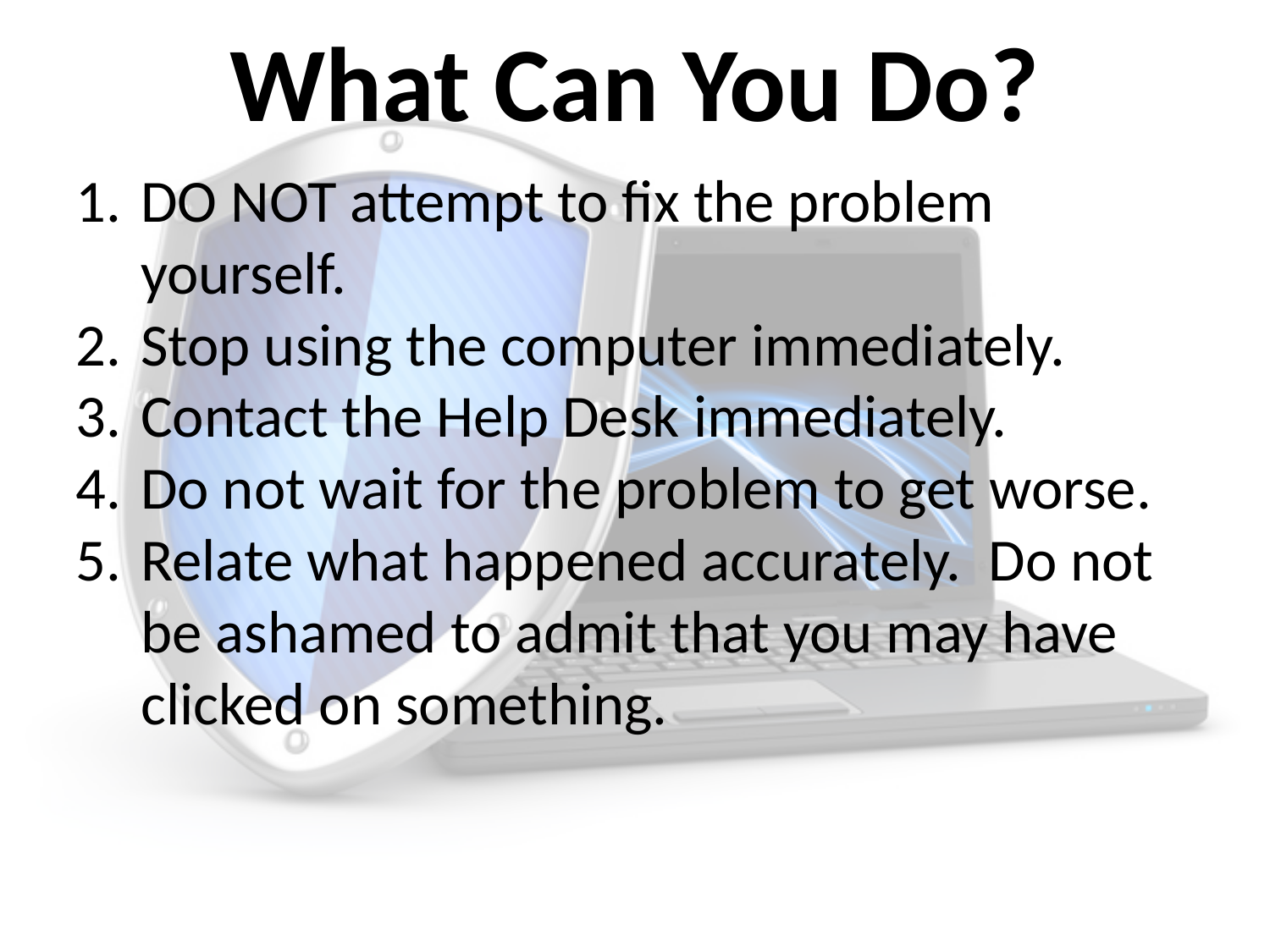

# What Can You Do?
DO NOT attempt to fix the problem yourself.
Stop using the computer immediately.
Contact the Help Desk immediately.
Do not wait for the problem to get worse.
Relate what happened accurately.  Do not be ashamed to admit that you may have clicked on something.